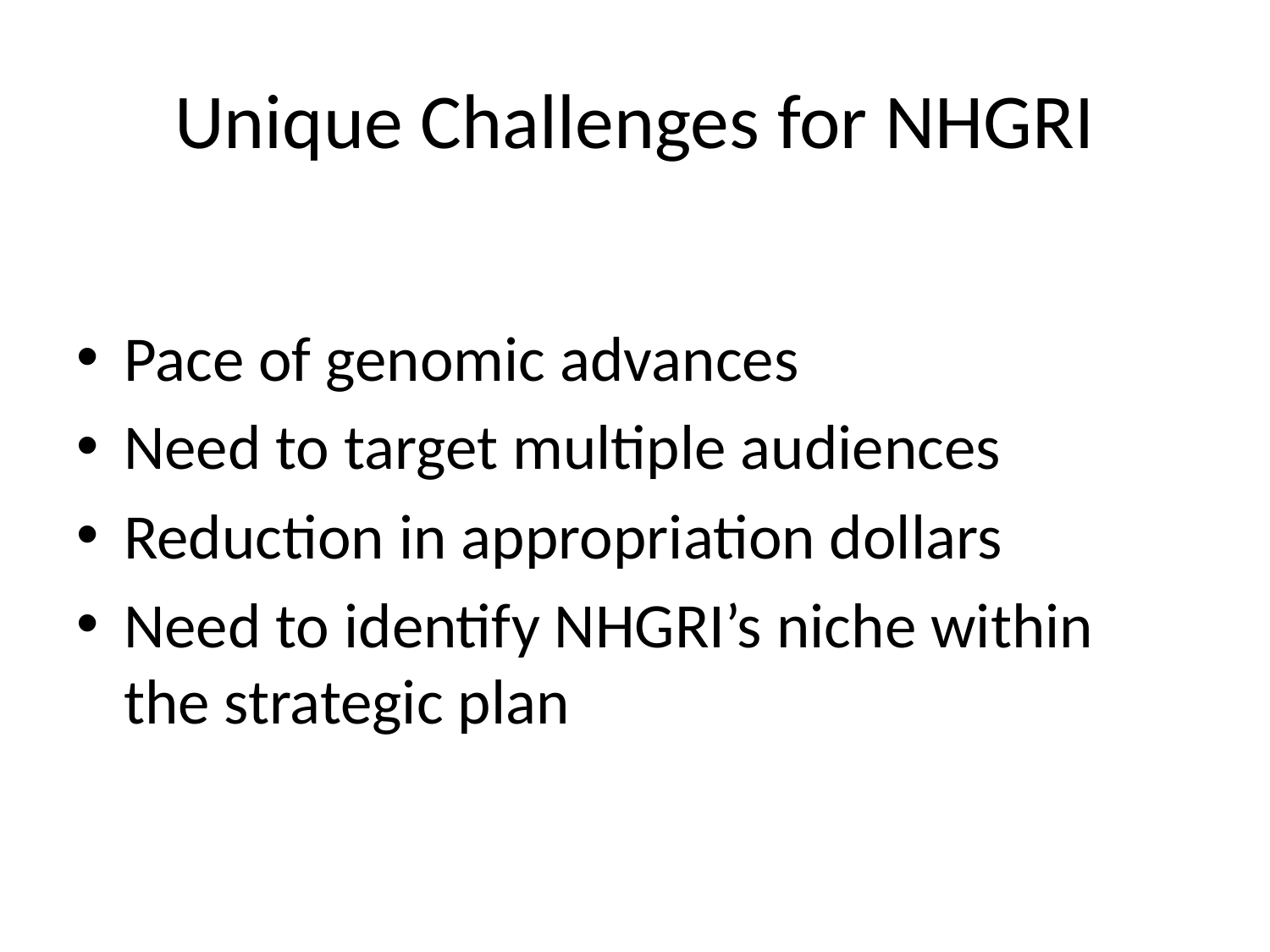

# Unique Challenges for NHGRI

Pace of genomic advances
Need to target multiple audiences
Reduction in appropriation dollars
Need to identify NHGRI’s niche within the strategic plan